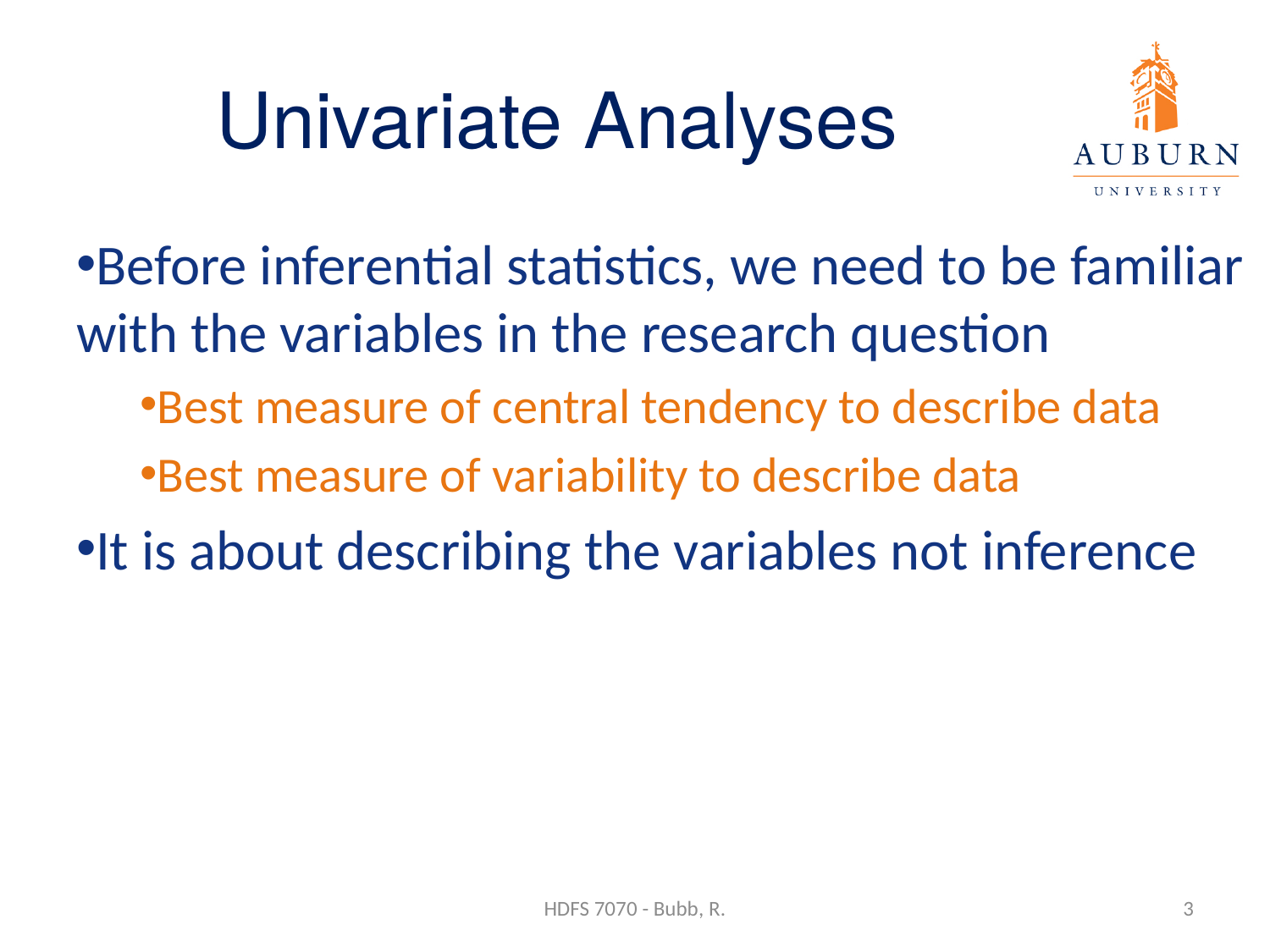

# Univariate Analyses
Before inferential statistics, we need to be familiar with the variables in the research question
Best measure of central tendency to describe data
Best measure of variability to describe data
It is about describing the variables not inference

HDFS 7070 - Bubb, R.
3